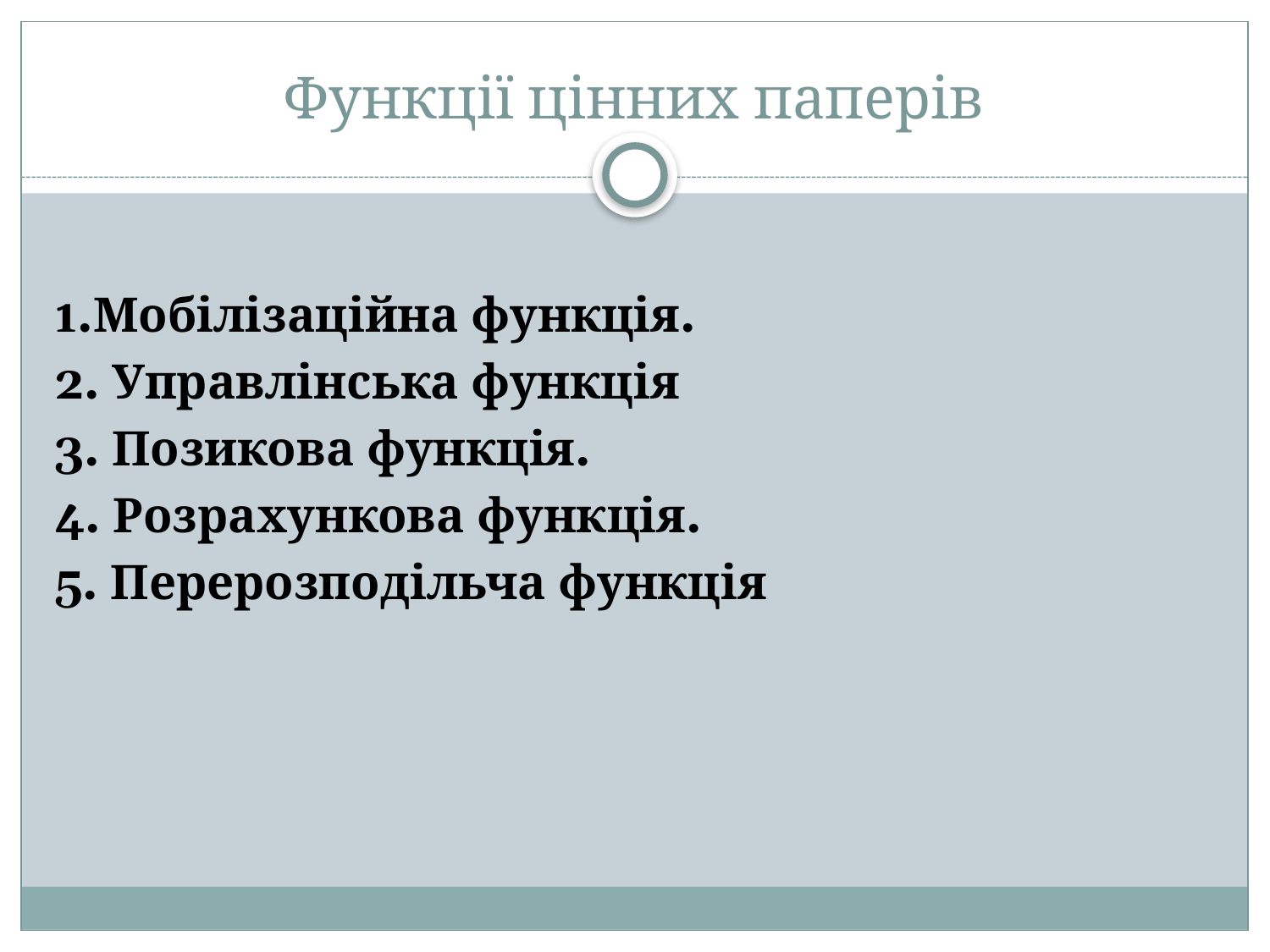

# Функції цінних паперів

1.Мобілізаційна функція.
2. Управлінська функція
3. Позикова функція.
4. Розрахункова функція.
5. Перерозподільча функція